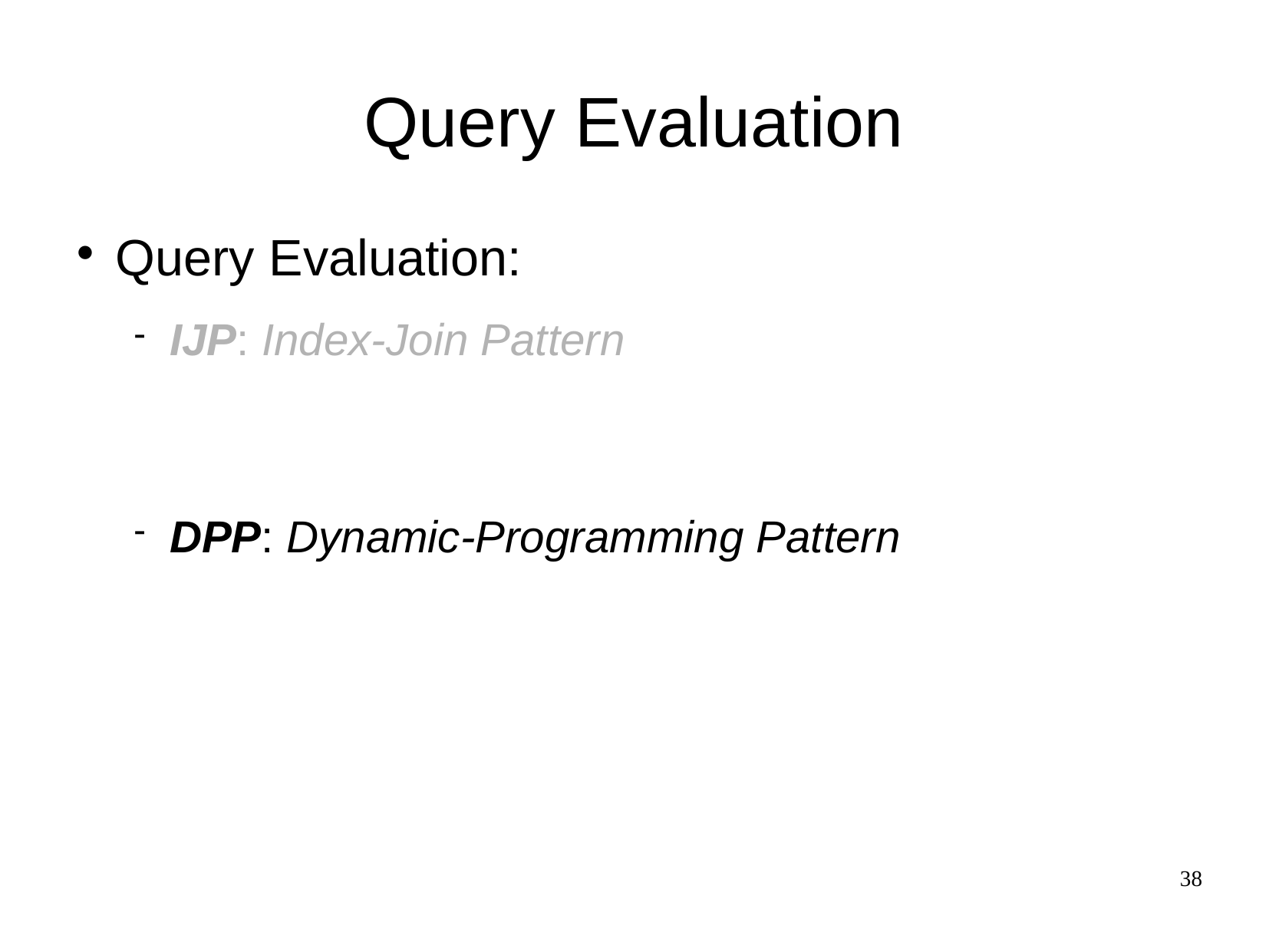

Query Evaluation
Query Evaluation:
IJP: Index-Join Pattern

DPP: Dynamic-Programming Pattern

38